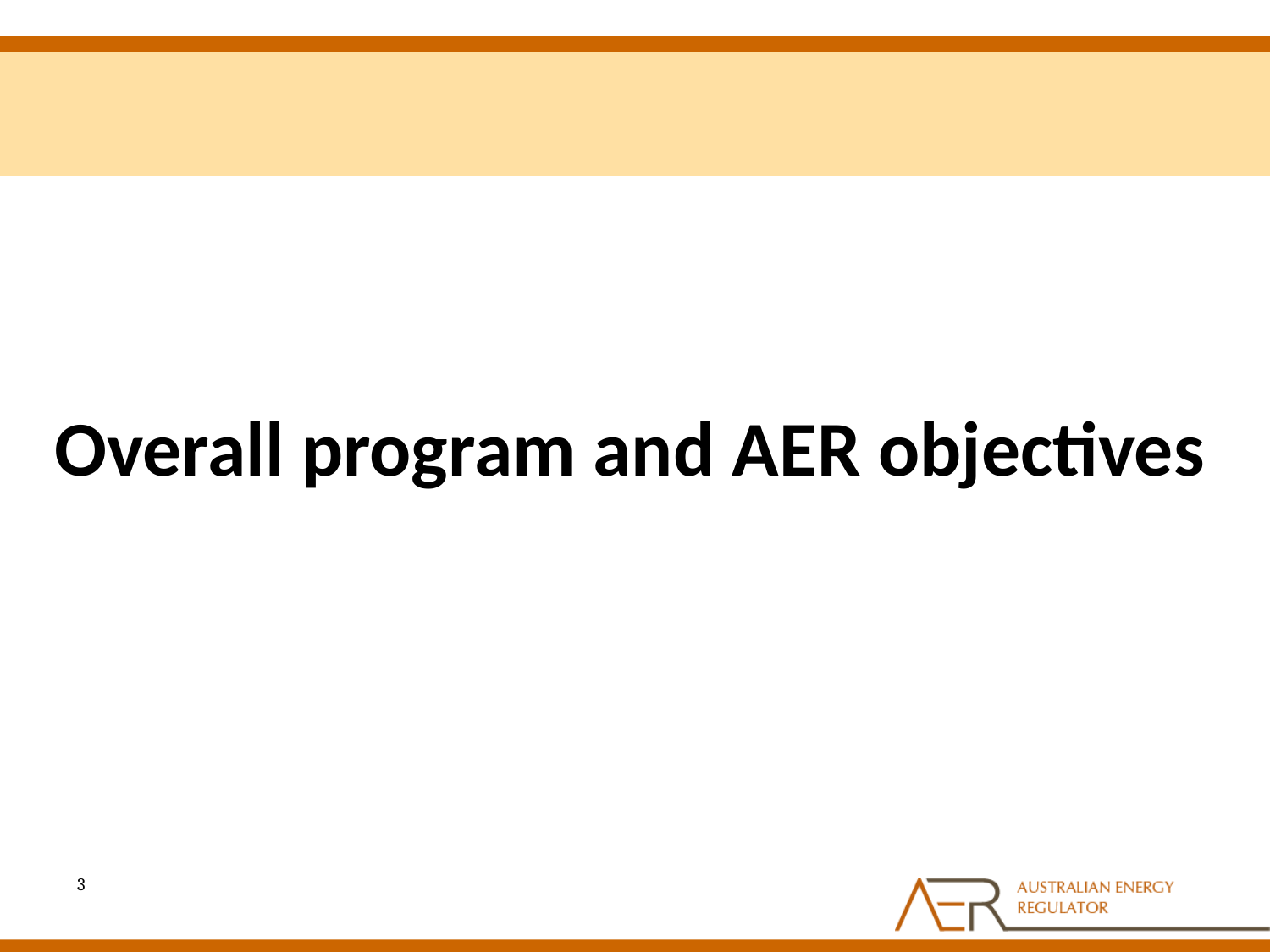

# Overall program and AER objectives
3